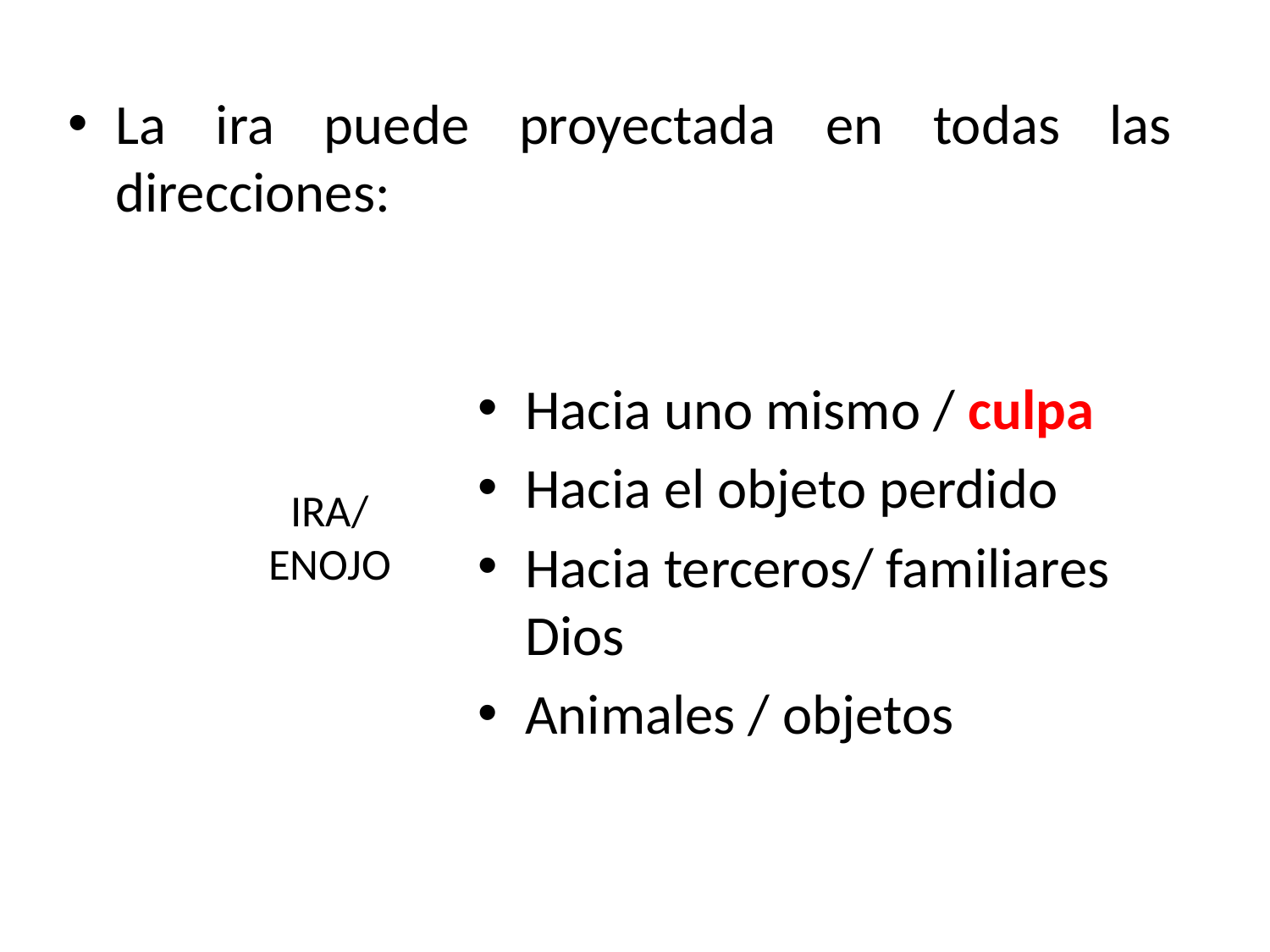

La ira puede proyectada en todas las direcciones:
Hacia uno mismo / culpa
Hacia el objeto perdido
Hacia terceros/ familiares Dios
Animales / objetos

IRA/ ENOJO